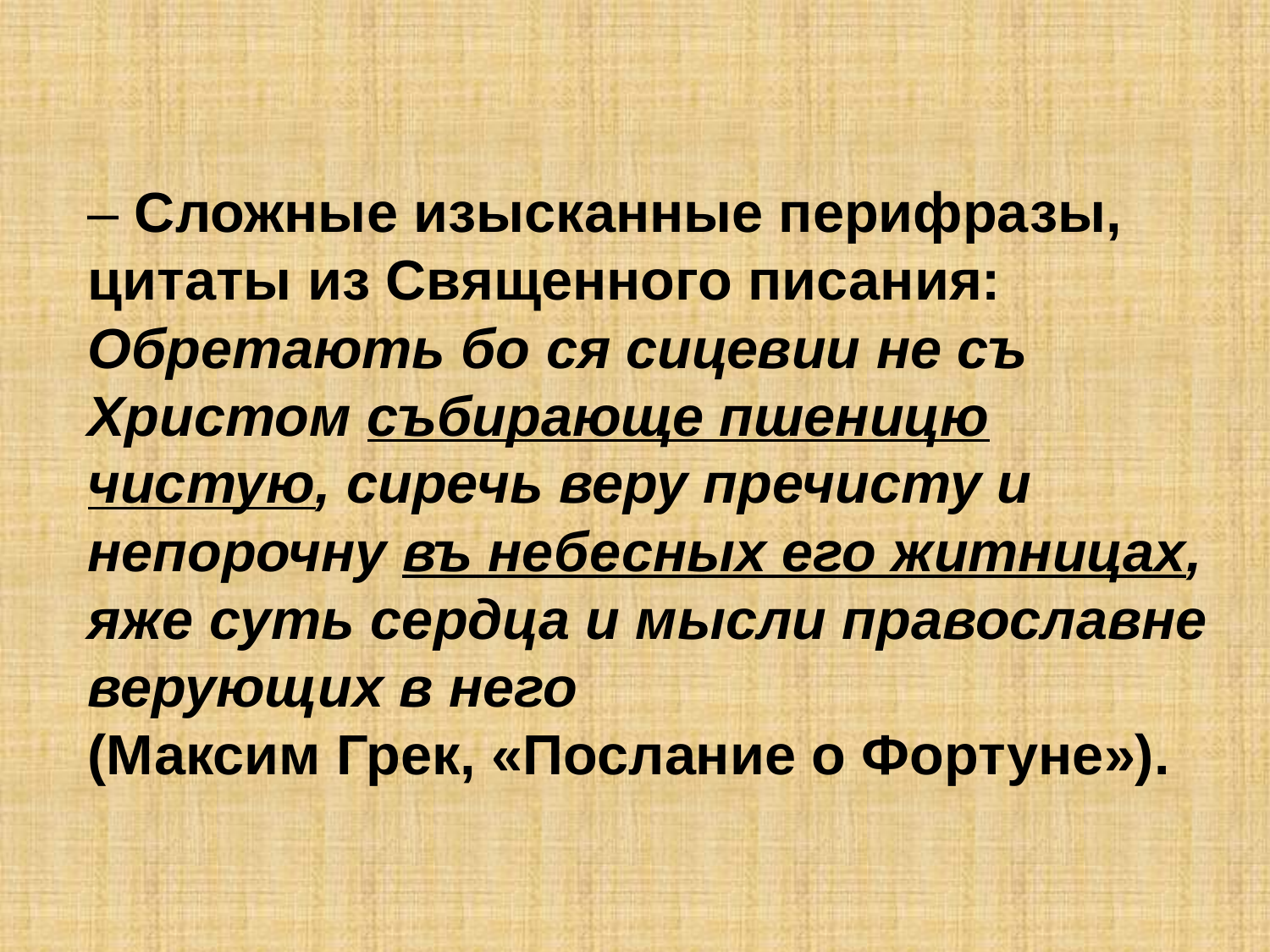

# – Сложные изысканные перифразы, цитаты из Священного писания: Обретають бо ся сицевии не съ Христом събирающе пшеницю чистую, сиречь веру пречисту и непорочну въ небесных его житницах, яже суть сердца и мысли православне верующих в него (Максим Грек, «Послание о Фортуне»).